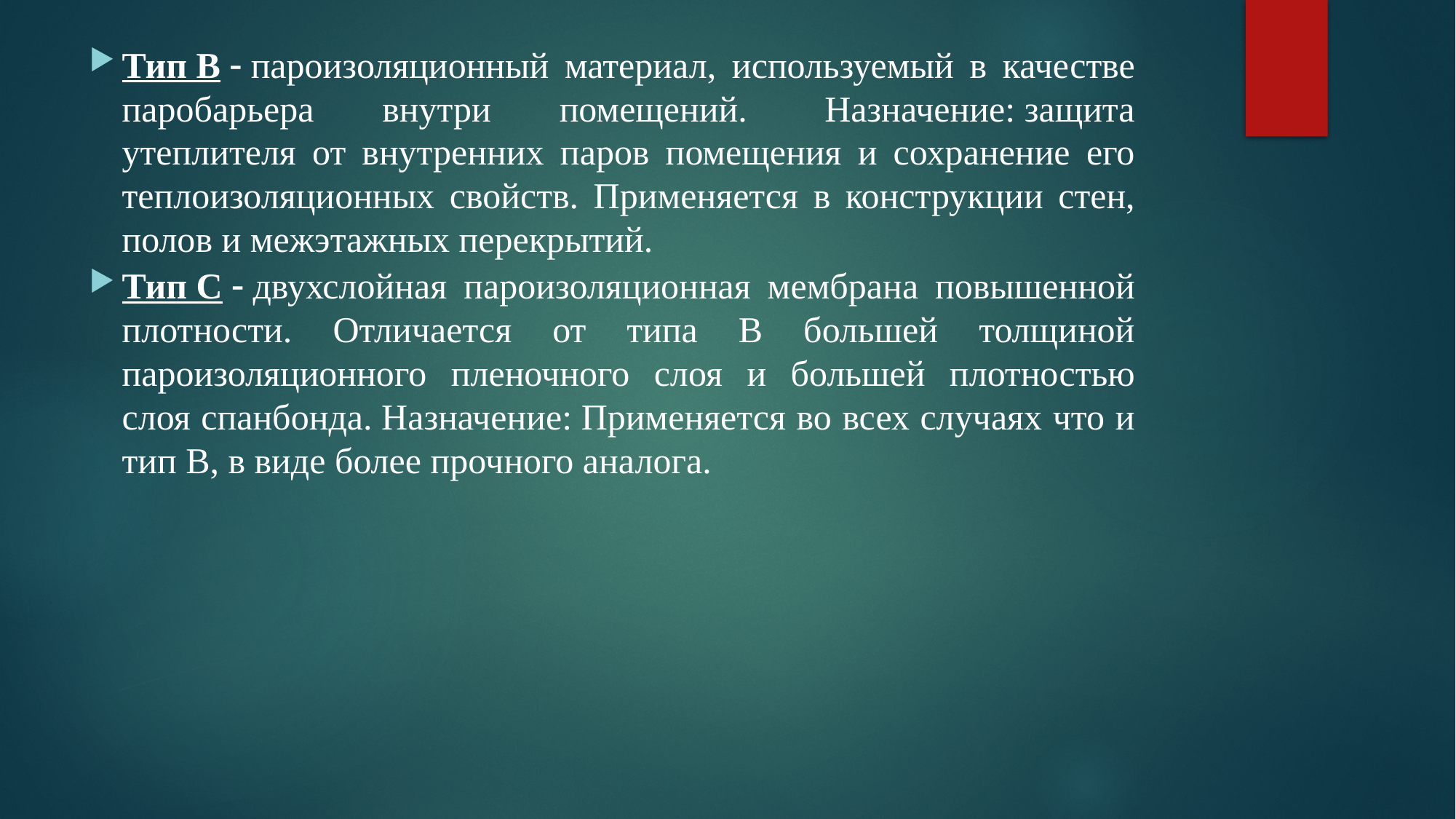

Тип В − пароизоляционный материал, используемый в качестве паробарьера внутри помещений.  Назначение: защита утеплителя от внутренних паров помещения и сохранение его теплоизоляционных свойств. Применяется в конструкции стен, полов и межэтажных перекрытий.
Тип С − двухслойная пароизоляционная мембрана повышенной плотности. Отличается от типа В большей толщиной пароизоляционного пленочного слоя и большей плотностью слоя спанбонда. Назначение: Применяется во всех случаях что и тип В, в виде более прочного аналога.